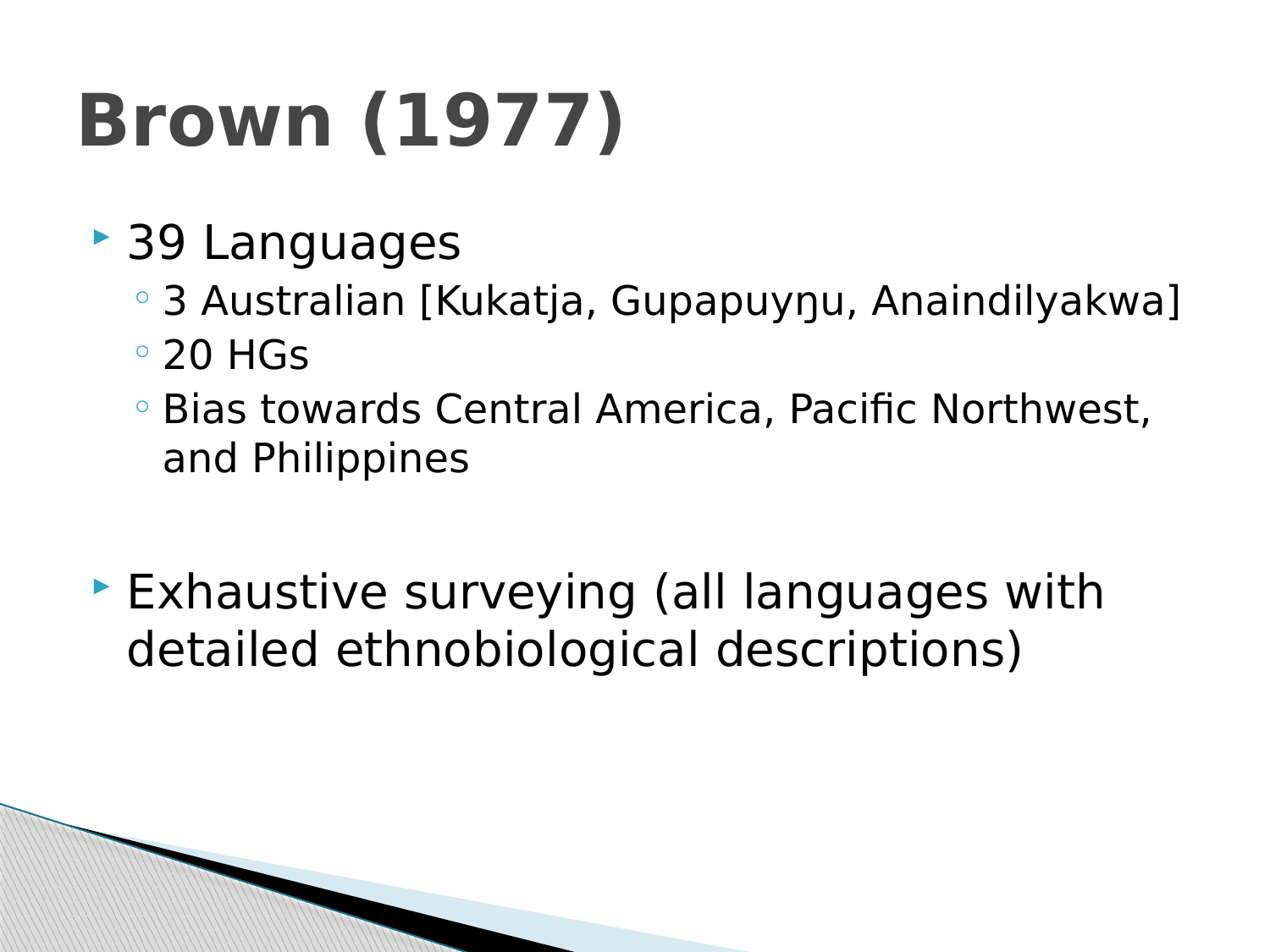

# Brown (1977)
39 Languages
3 Australian [Kukatja, Gupapuyŋu, Anaindilyakwa]
20 HGs
Bias towards Central America, Pacific Northwest, and Philippines

Exhaustive surveying (all languages with detailed ethnobiological descriptions)